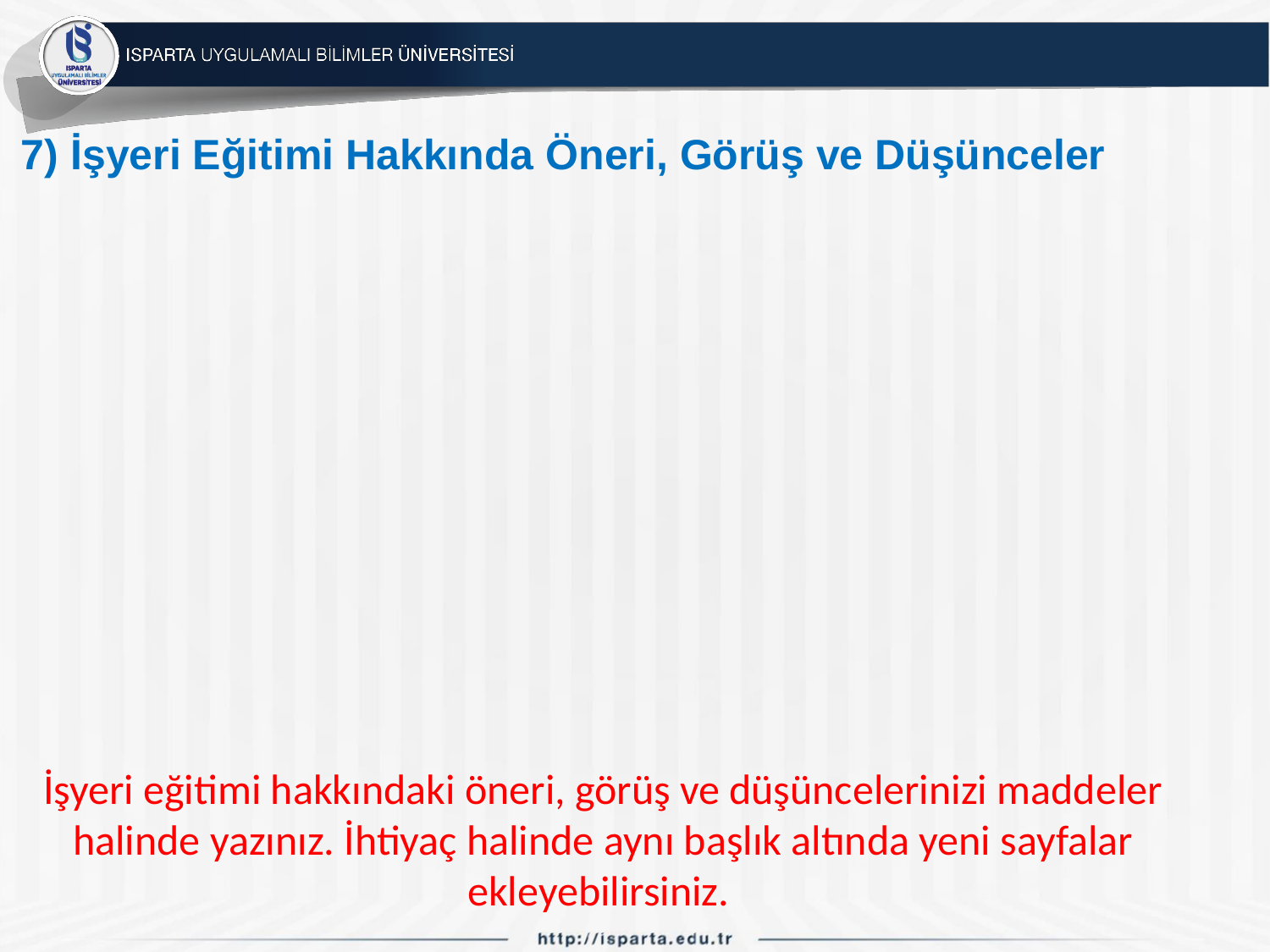

# 7) İşyeri Eğitimi Hakkında Öneri, Görüş ve Düşünceler

İşyeri eğitimi hakkındaki öneri, görüş ve düşüncelerinizi maddeler halinde yazınız. İhtiyaç halinde aynı başlık altında yeni sayfalar ekleyebilirsiniz.